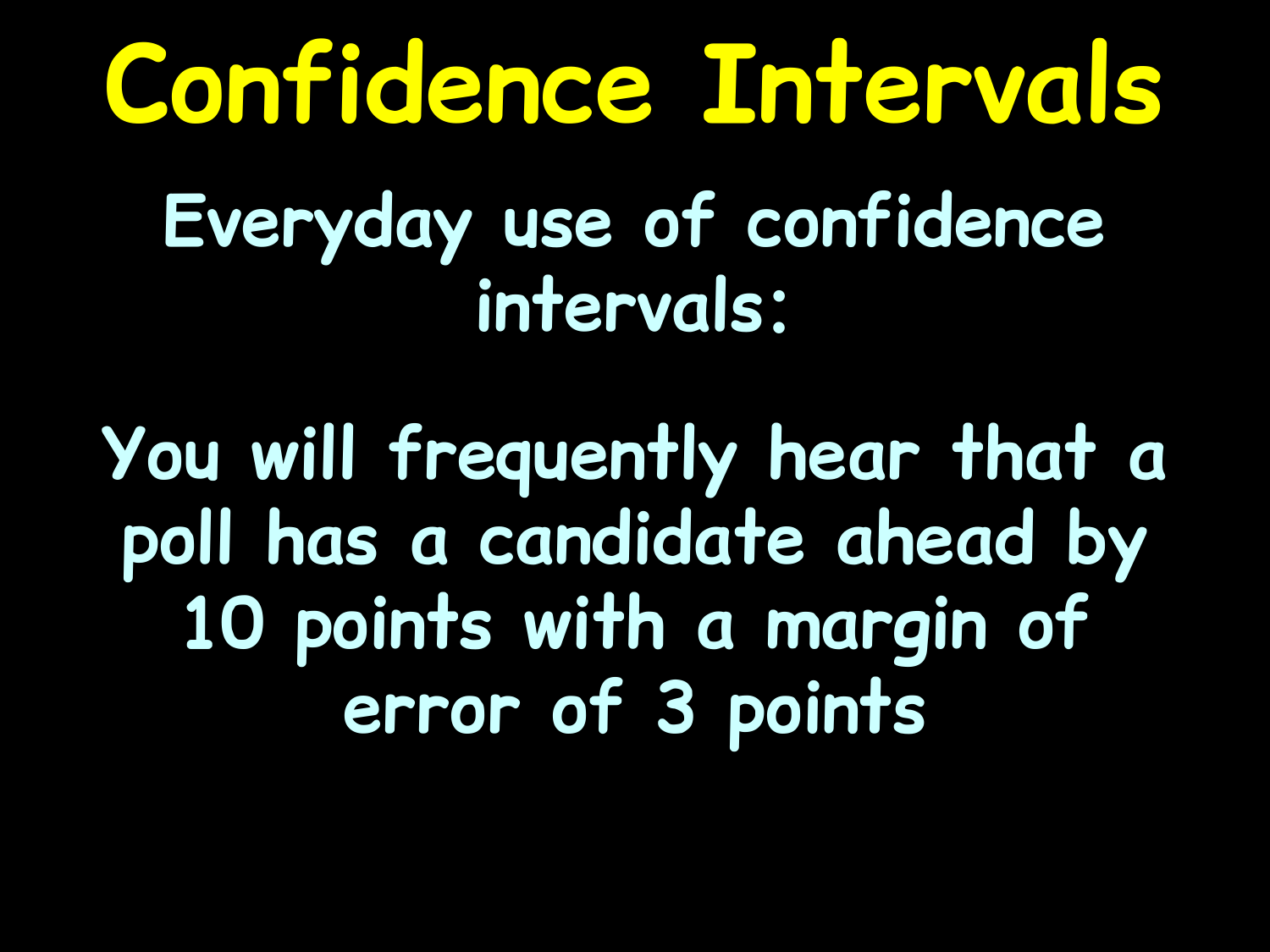

# Confidence Intervals
Everyday use of confidence intervals:

You will frequently hear that a poll has a candidate ahead by 10 points with a margin of error of 3 points